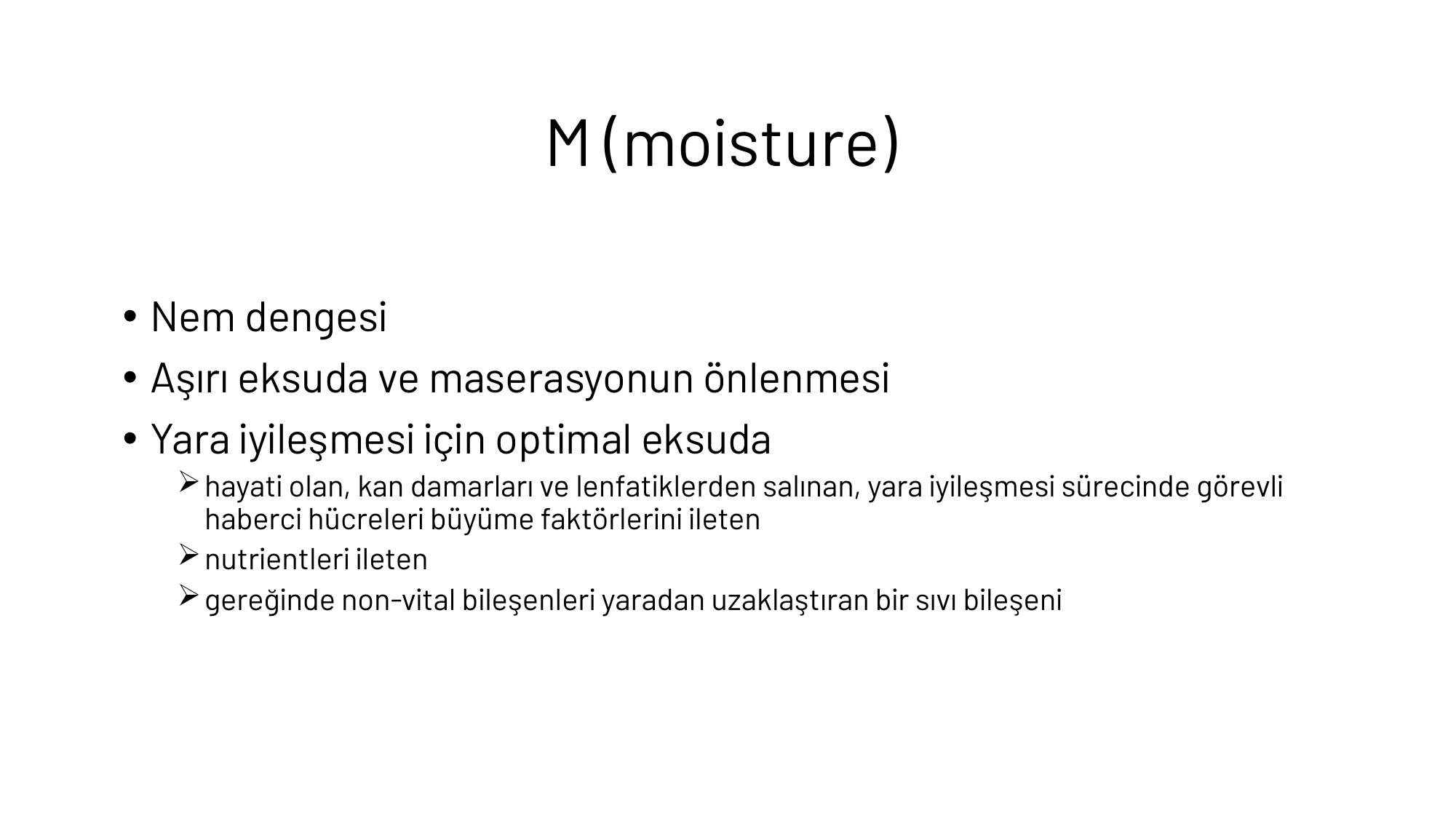

# M (moisture)
Nem dengesi
Aşırı eksuda ve maserasyonun önlenmesi
Yara iyileşmesi için optimal eksuda
hayati olan, kan damarları ve lenfatiklerden salınan, yara iyileşmesi sürecinde görevli haberci hücreleri büyüme faktörlerini ileten
nutrientleri ileten
gereğinde non-vital bileşenleri yaradan uzaklaştıran bir sıvı bileşeni